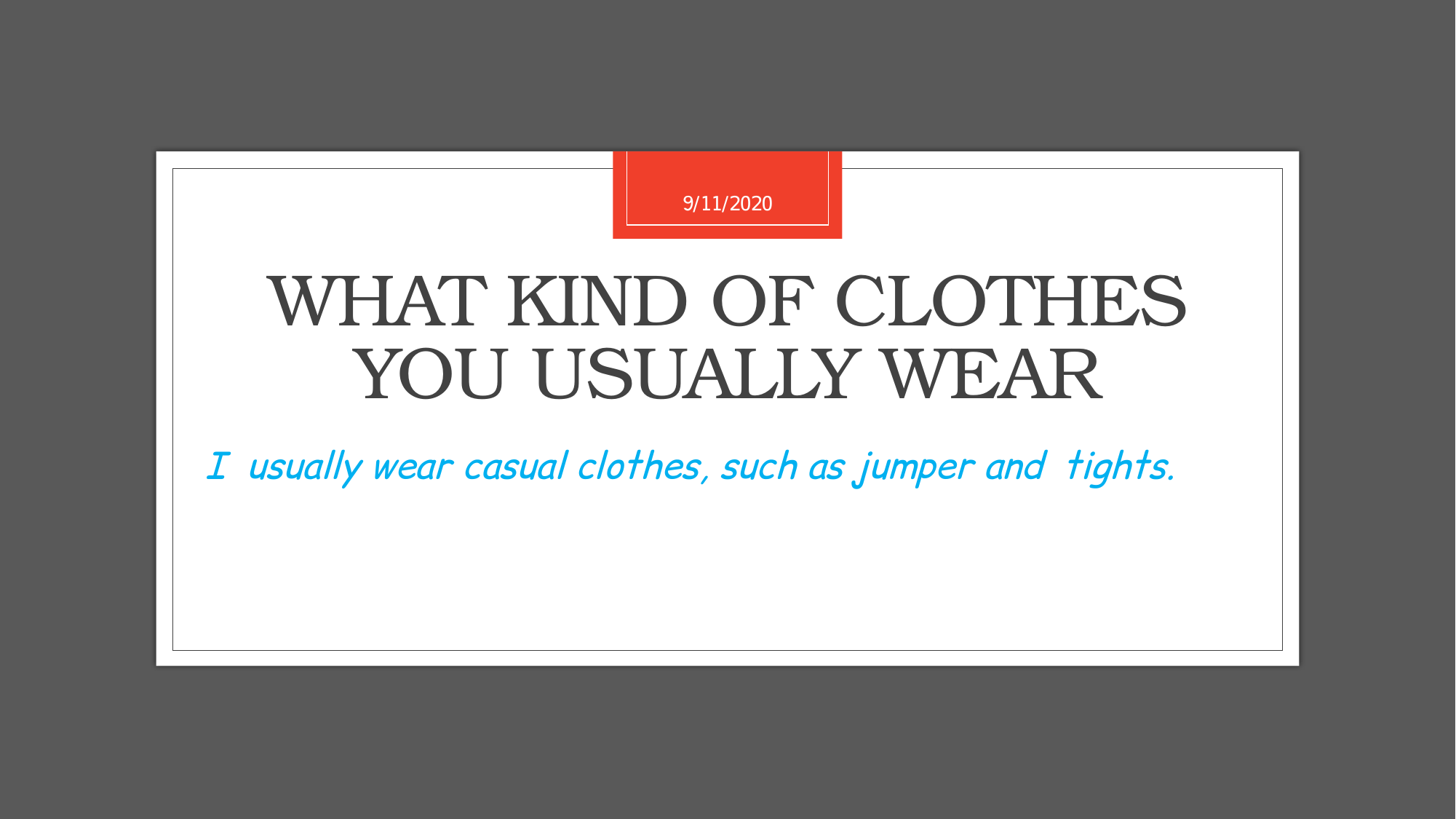

9/11/2020
# What kind of clothes you usually wear
I  usually wear casual clothes, such as jumper and  tights.